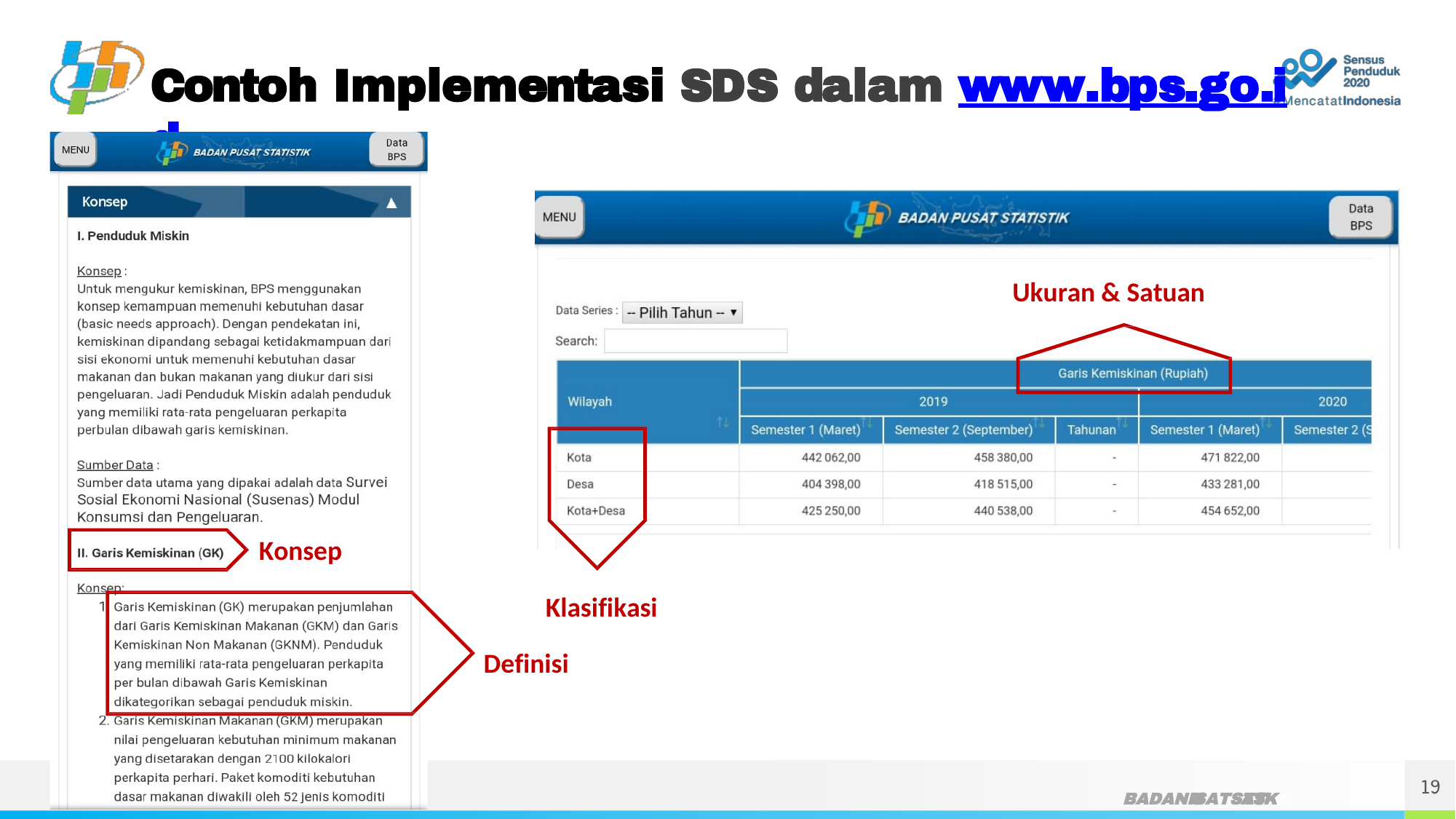

# Contoh Implementasi SDS dalam www.bps.go.id

Ukuran & Satuan

Konsep
Klasifikasi Definisi

19
BADANPUSATSTATISTIK28